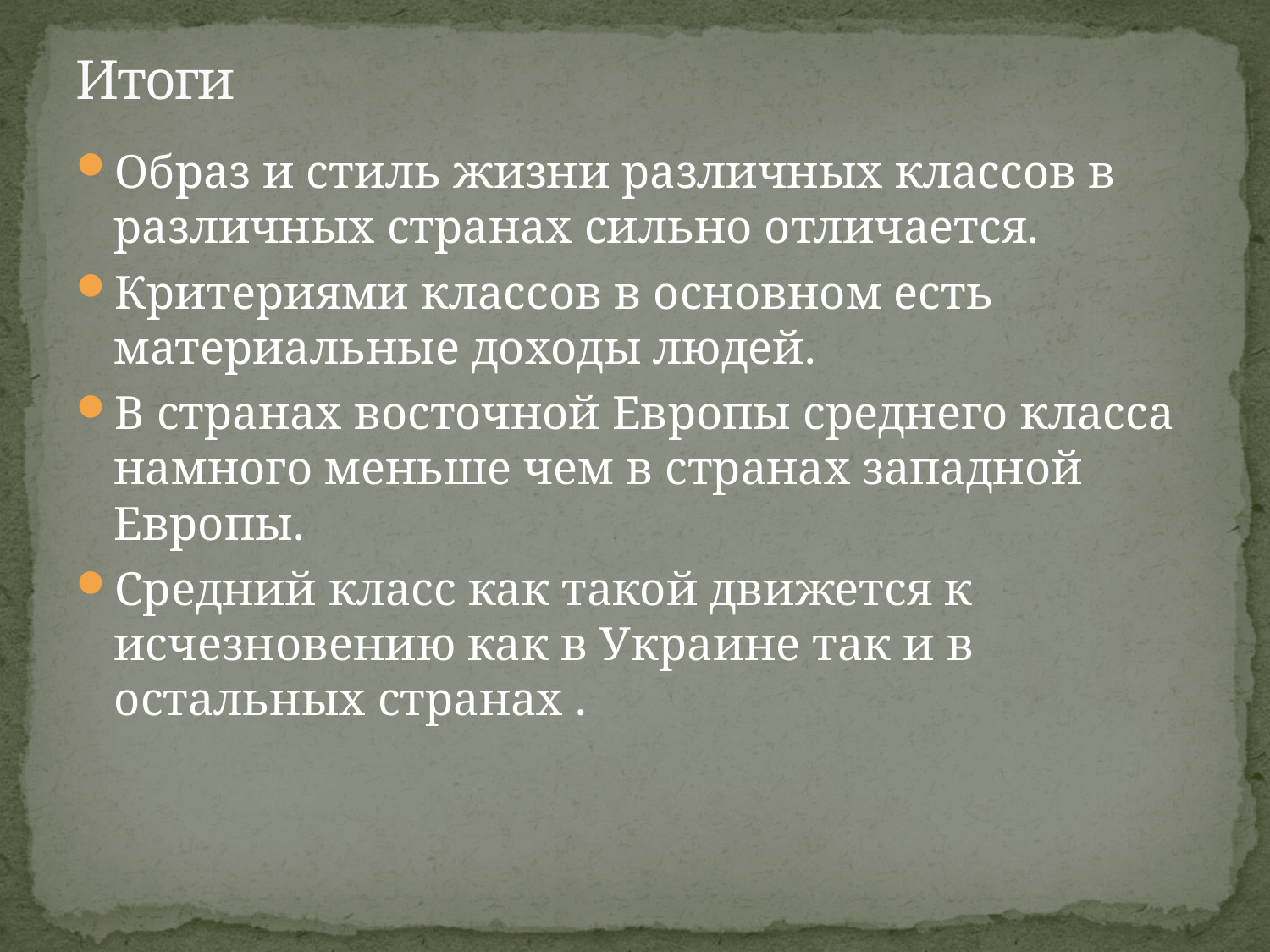

# Итоги
Образ и стиль жизни различных классов в различных странах сильно отличается.
Критериями классов в основном есть материальные доходы людей.
В странах восточной Европы среднего класса намного меньше чем в странах западной Европы.
Средний класс как такой движется к исчезновению как в Украине так и в остальных странах .